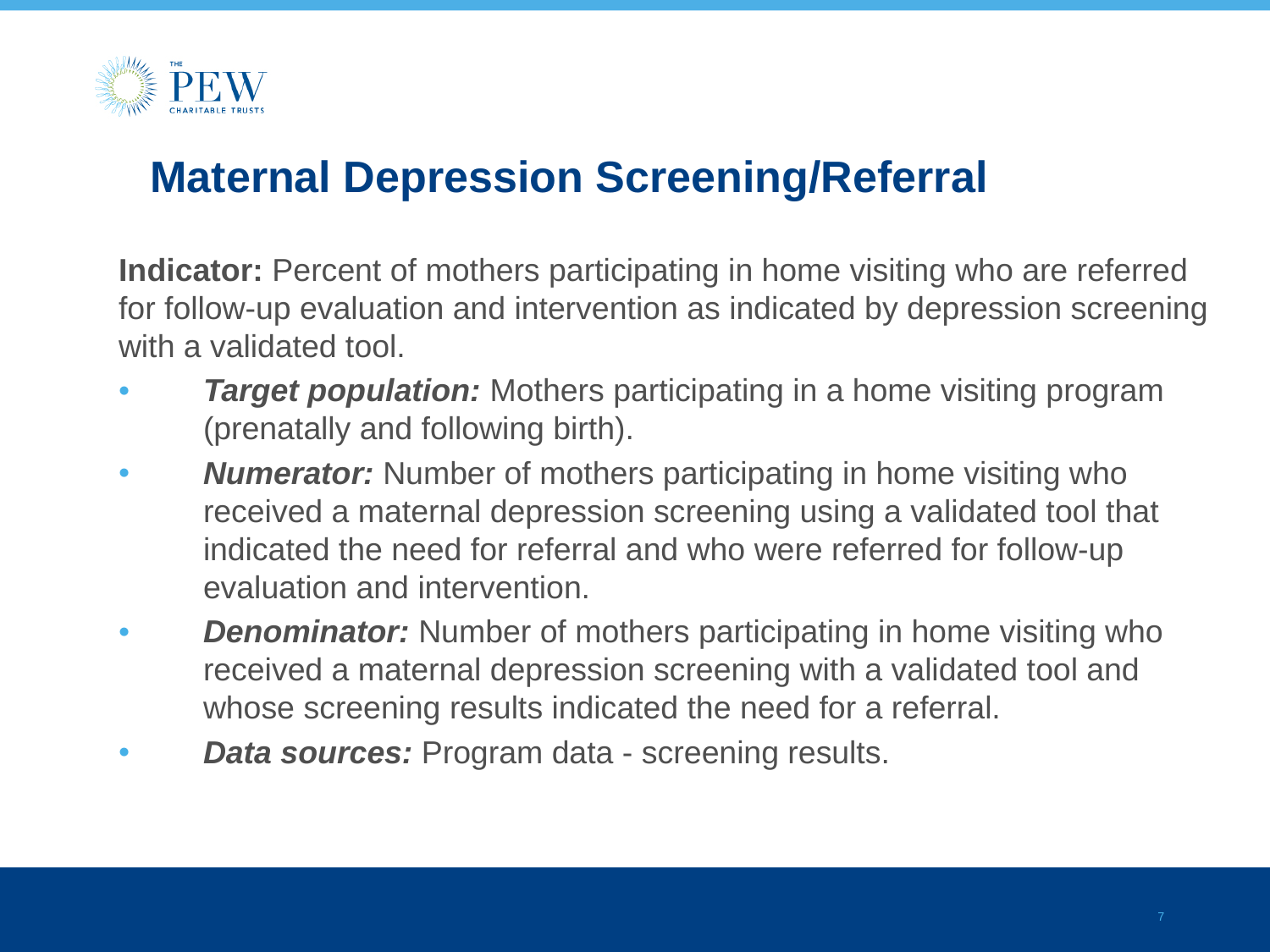

# Maternal Depression Screening/Referral
Indicator: Percent of mothers participating in home visiting who are referred for follow-up evaluation and intervention as indicated by depression screening with a validated tool.
Target population: Mothers participating in a home visiting program (prenatally and following birth).
Numerator: Number of mothers participating in home visiting who received a maternal depression screening using a validated tool that indicated the need for referral and who were referred for follow-up evaluation and intervention.
Denominator: Number of mothers participating in home visiting who received a maternal depression screening with a validated tool and whose screening results indicated the need for a referral.
Data sources: Program data - screening results.